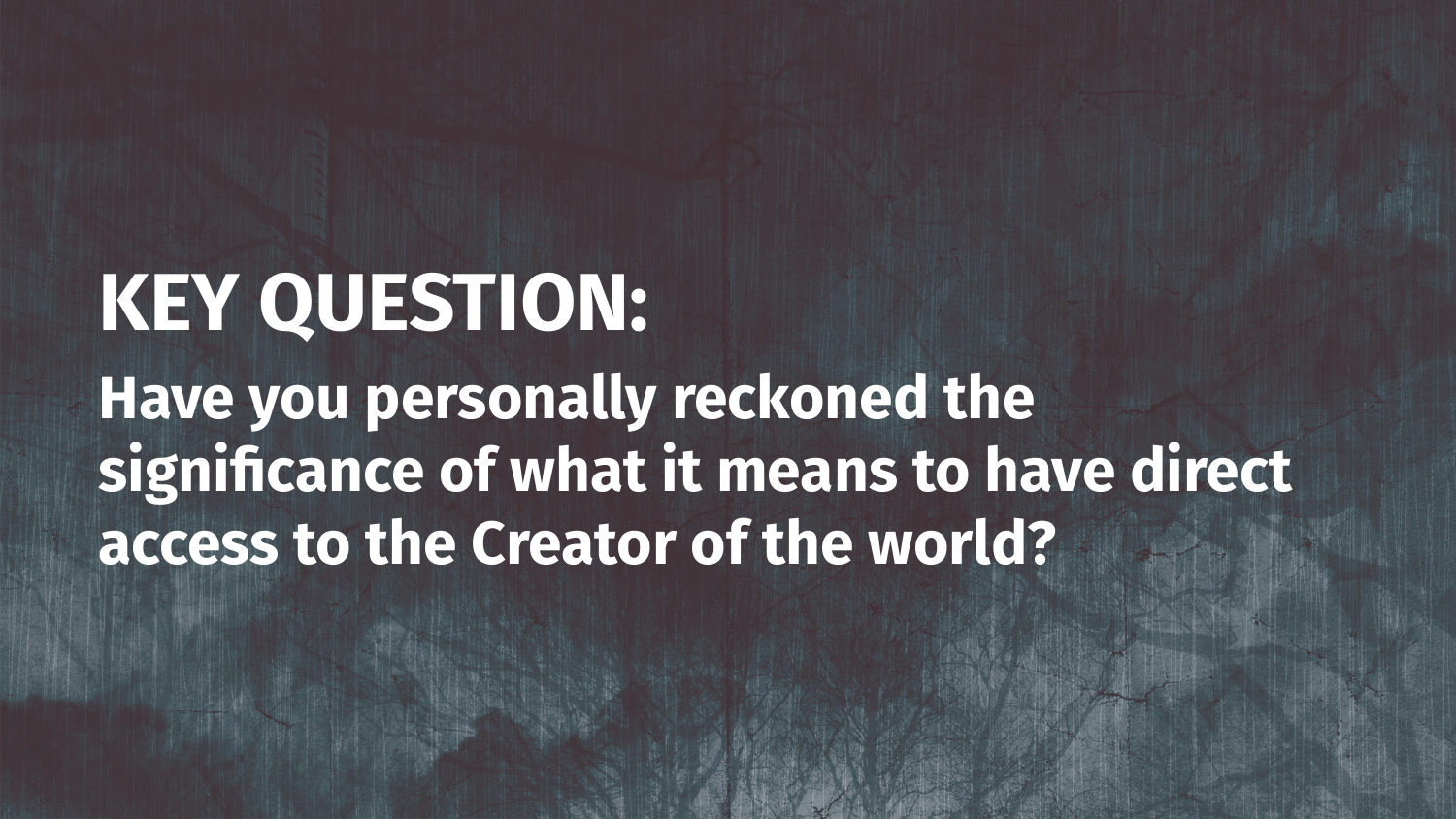

KEY QUESTION:
Have you personally reckoned the significance of what it means to have direct access to the Creator of the world?